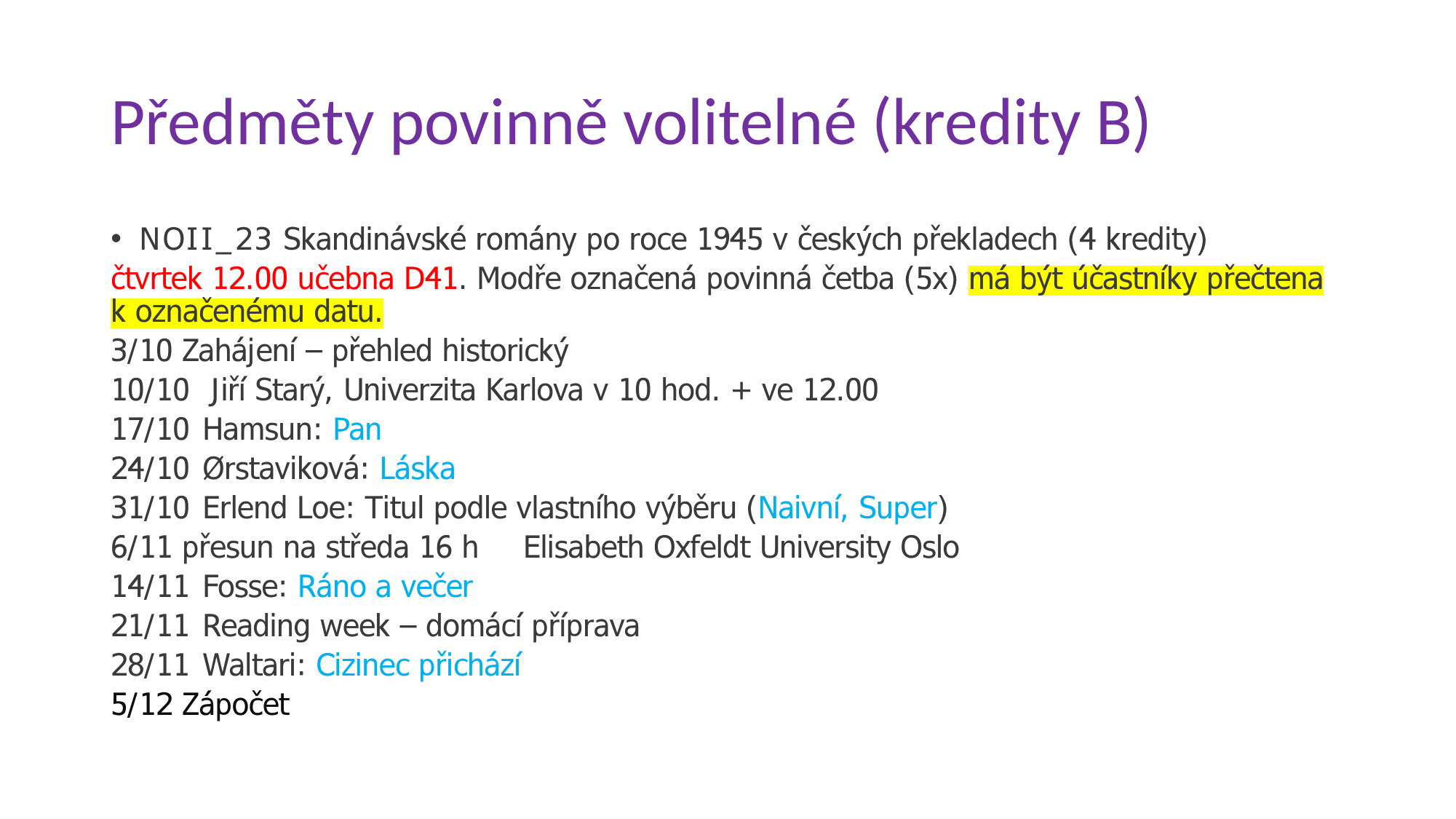

# Předměty povinně volitelné (kredity B)
NOII_23 Skandinávské romány po roce 1945 v českých překladech (4 kredity)
čtvrtek 12.00 učebna D41. Modře označená povinná četba (5x) má být účastníky přečtena k označenému datu.
3/10 Zahájení – přehled historický
10/10  Jiří Starý, Univerzita Karlova v 10 hod. + ve 12.00
17/10	Hamsun: Pan
24/10	Ørstaviková: Láska
31/10	Erlend Loe: Titul podle vlastního výběru (Naivní, Super)
6/11 přesun na středa 16 h	Elisabeth Oxfeldt University Oslo
14/11	Fosse: Ráno a večer
21/11	Reading week – domácí příprava
28/11	Waltari: Cizinec přichází
5/12 Zápočet